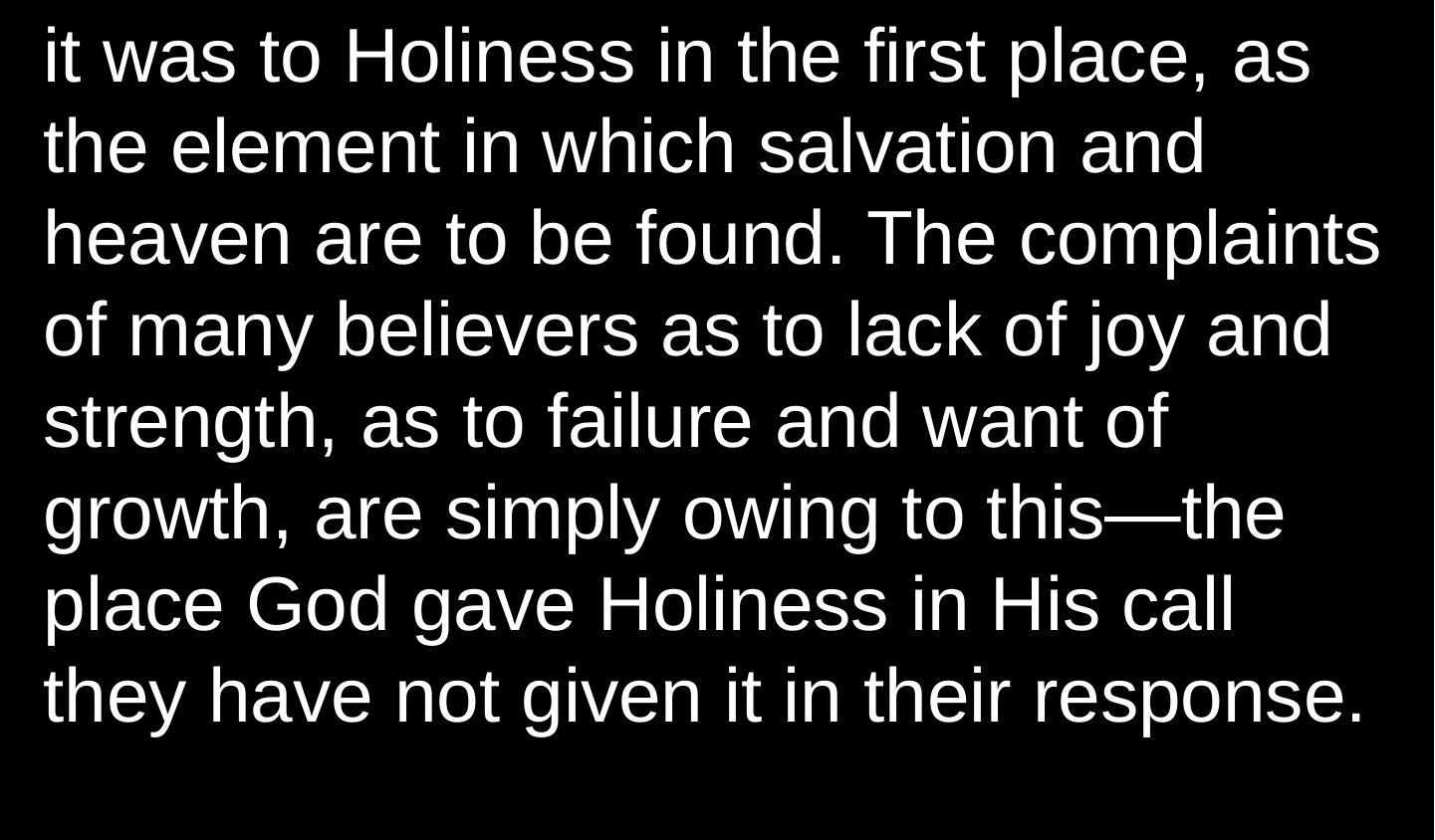

it was to Holiness in the first place, as the element in which salvation and heaven are to be found. The complaints of many believers as to lack of joy and strength, as to failure and want of growth, are simply owing to this—the place God gave Holiness in His call they have not given it in their response.